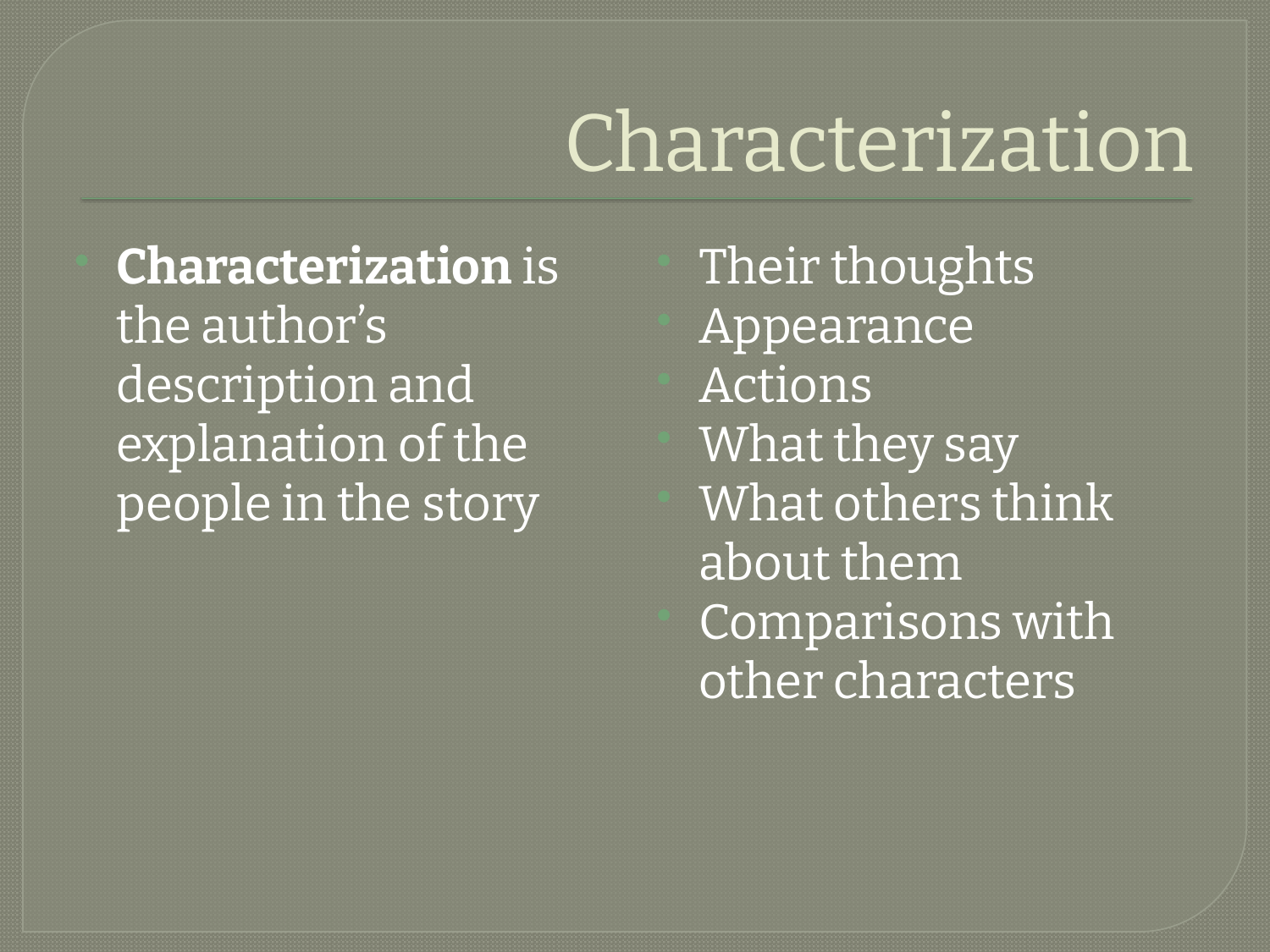

# Characterization
Characterization is the author’s description and explanation of the people in the story
Their thoughts
Appearance
Actions
What they say
What others think about them
Comparisons with other characters